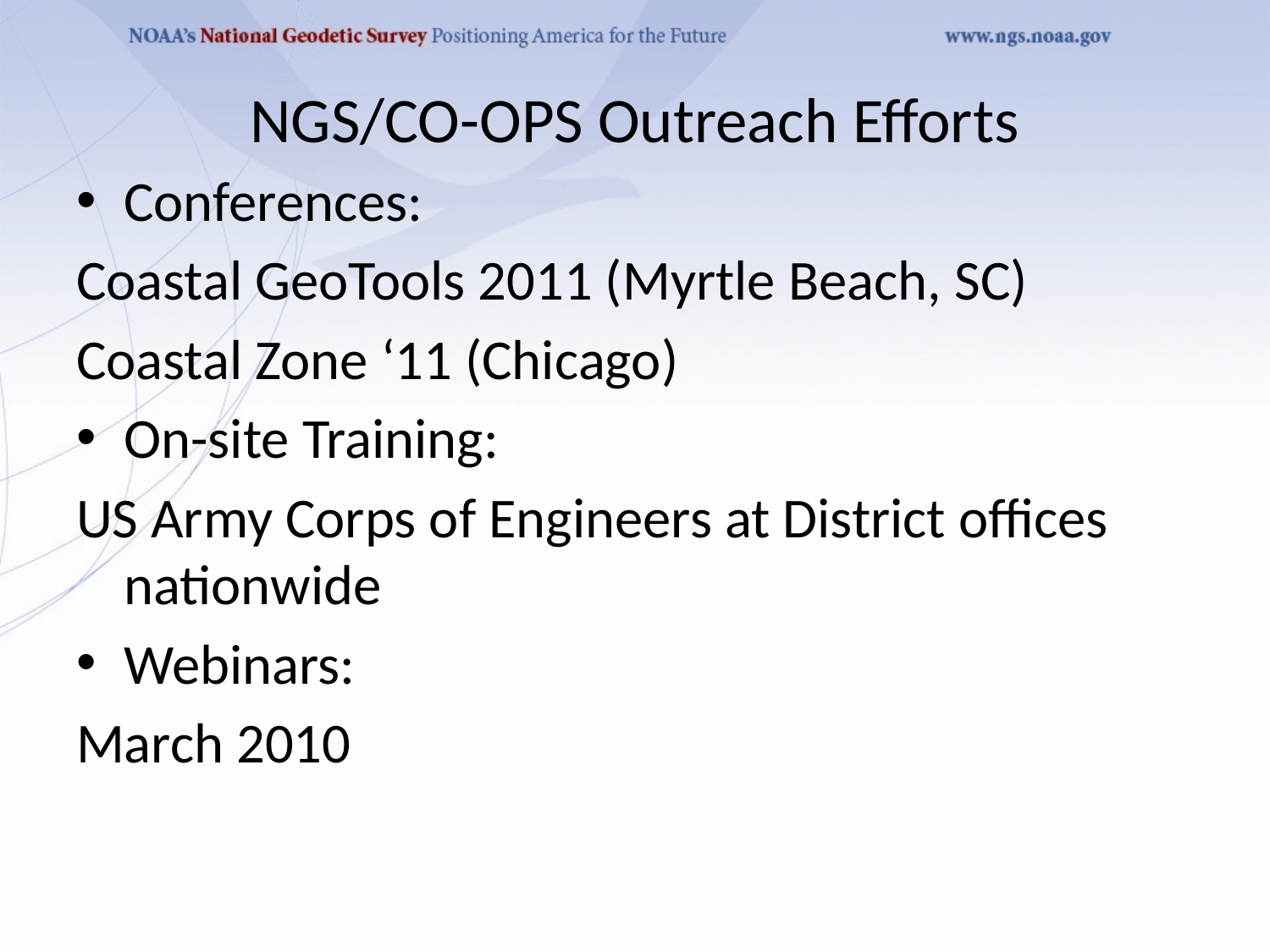

# NGS/CO-OPS Outreach Efforts
Conferences:
Coastal GeoTools 2011 (Myrtle Beach, SC)
Coastal Zone ‘11 (Chicago)
On-site Training:
US Army Corps of Engineers at District offices nationwide
Webinars:
March 2010